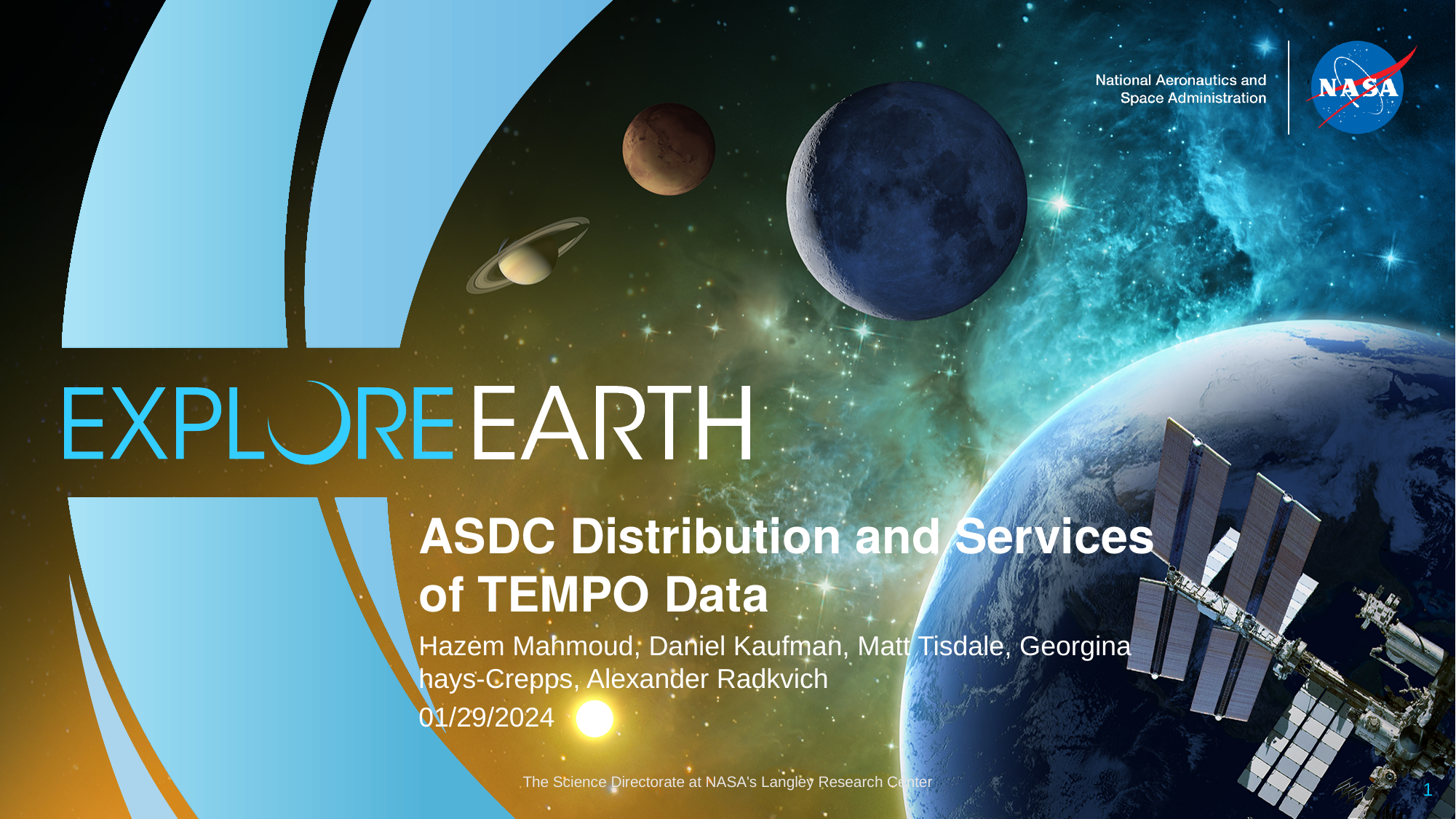

ASDC Distribution and Services of TEMPO Data
Hazem Mahmoud, Daniel Kaufman, Matt Tisdale, Georgina hays-Crepps, Alexander Radkvich
01/29/2024

The Science Directorate at NASA's Langley Research Center
1